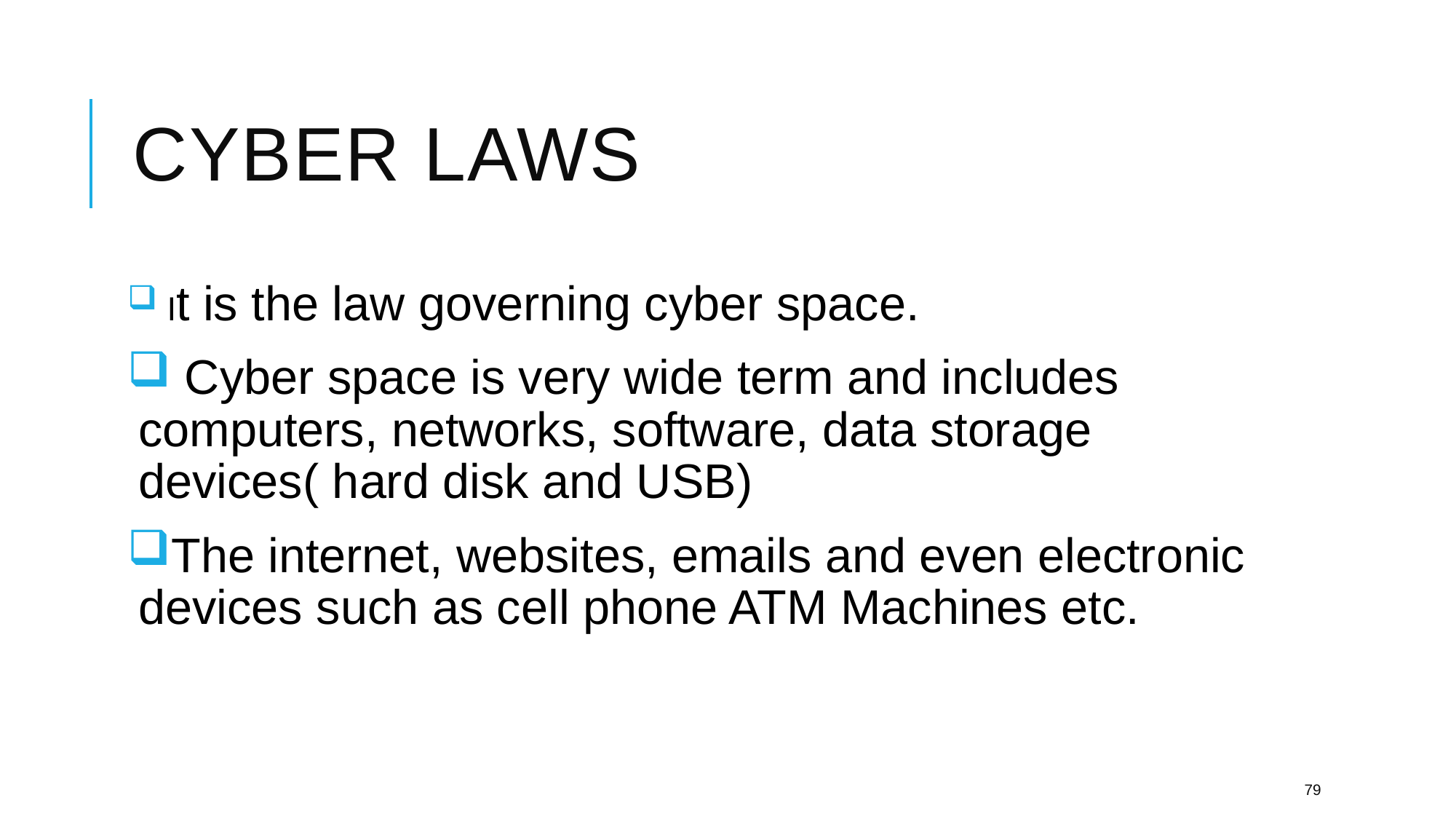

# Cyber laws
 It is the law governing cyber space.
 Cyber space is very wide term and includes computers, networks, software, data storage devices( hard disk and USB)
The internet, websites, emails and even electronic devices such as cell phone ATM Machines etc.
79